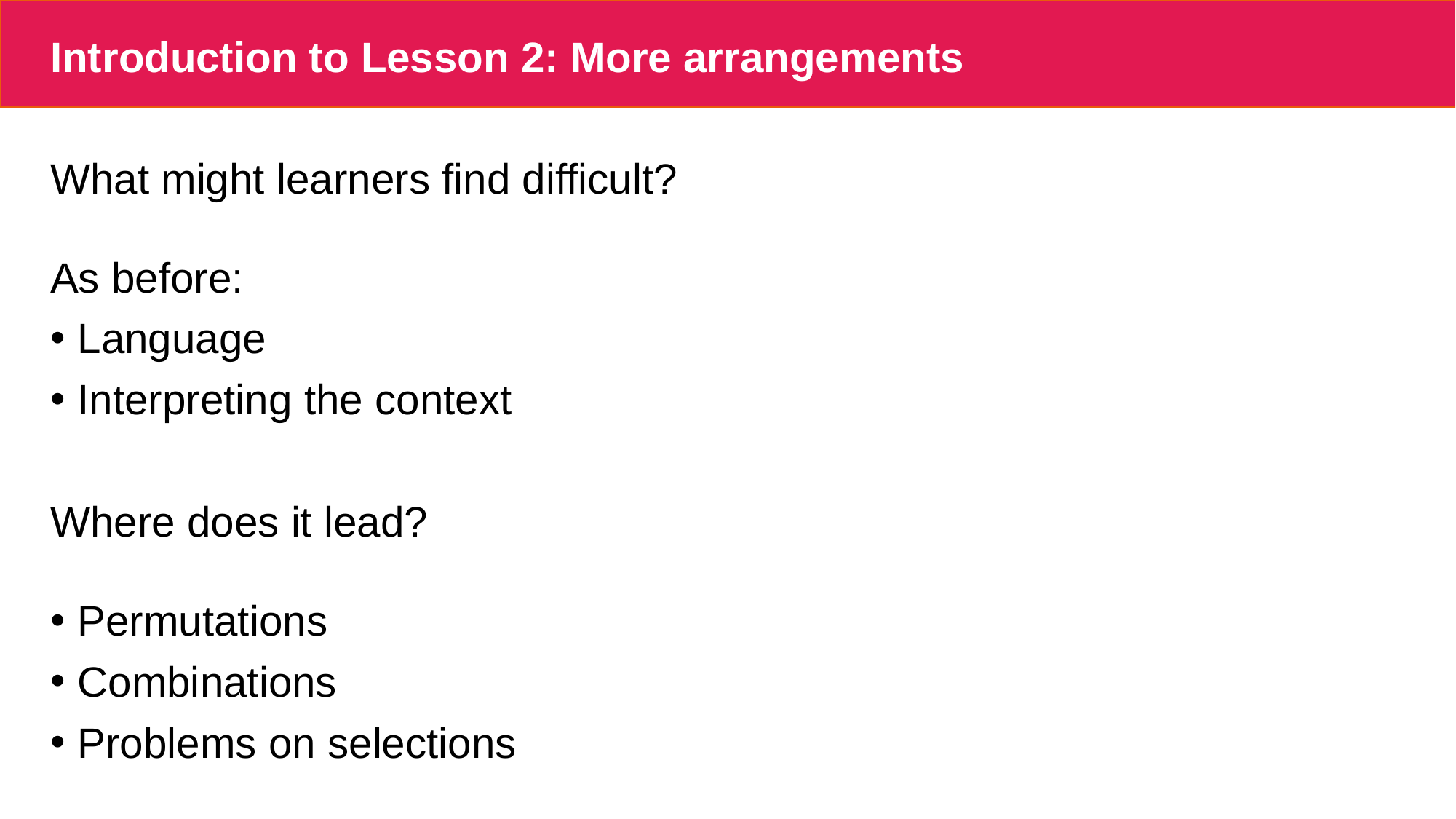

# Introduction to Lesson 2: More arrangements
What might learners find difficult?

As before:
Language
Interpreting the context

Where does it lead?

Permutations
Combinations
Problems on selections